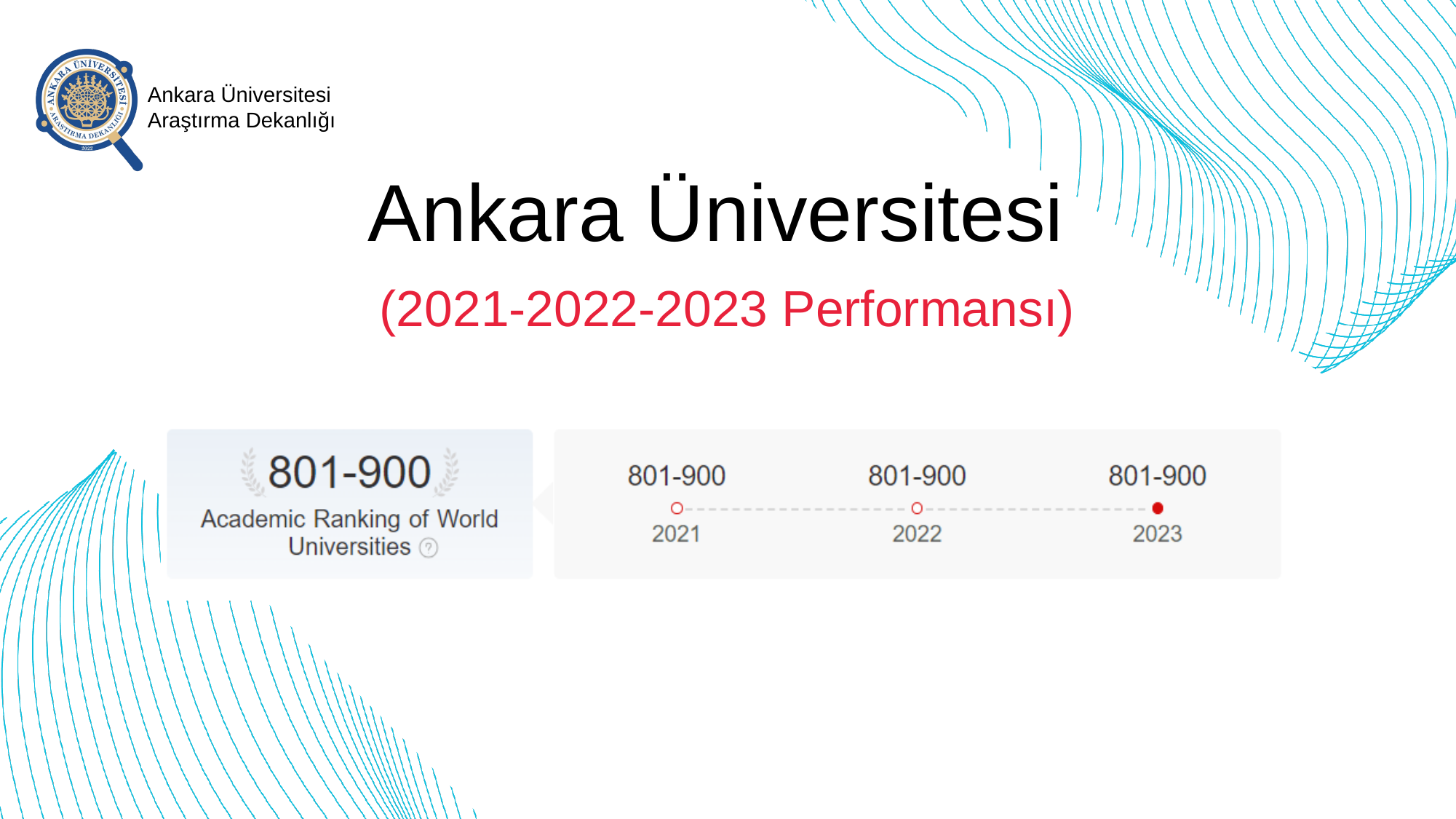

Ankara Üniversitesi Araştırma Dekanlığı
Ankara Üniversitesi

(2021-2022-2023 Performansı)